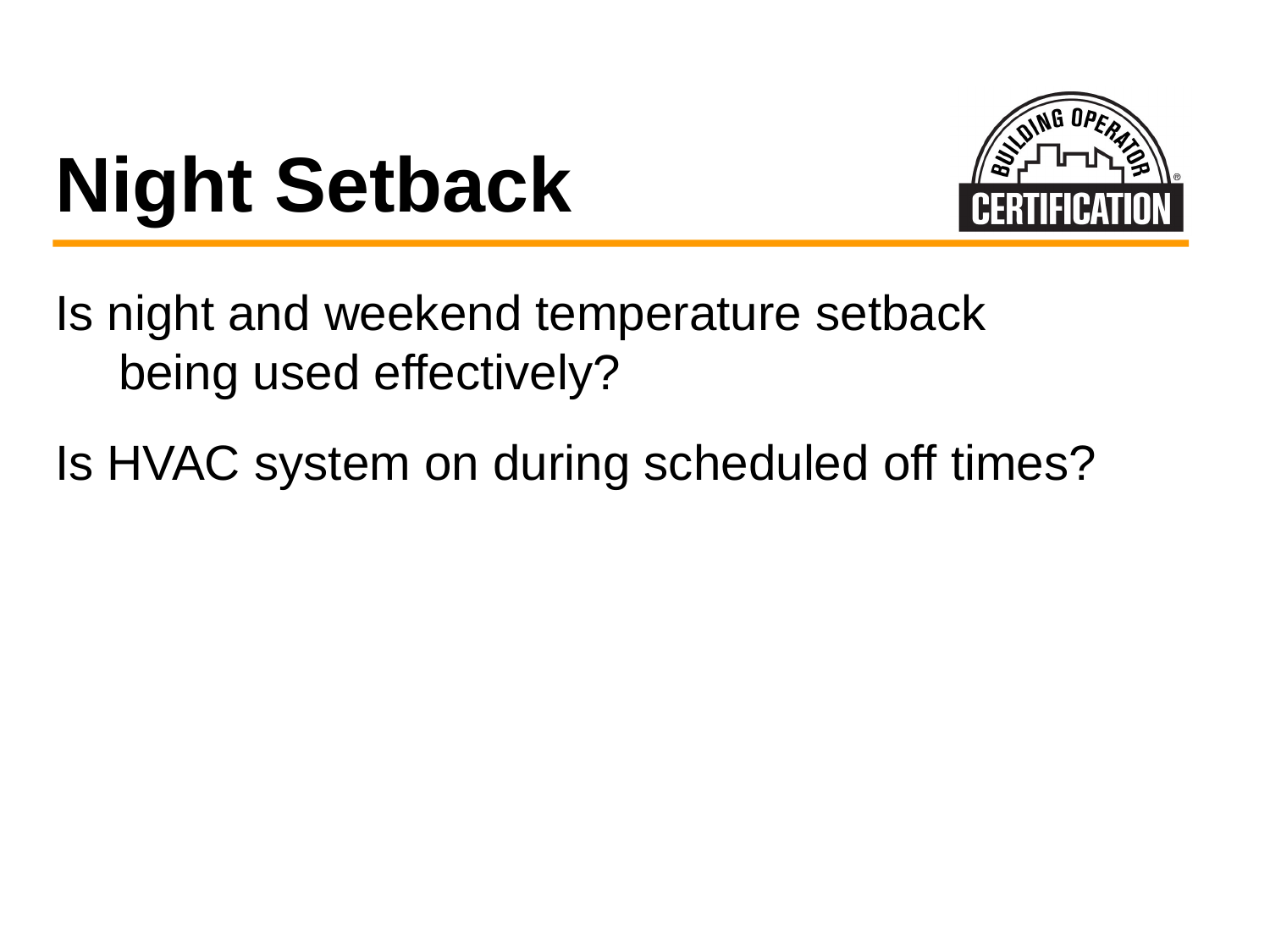

# Night Setback
Is night and weekend temperature setback being used effectively?
Is HVAC system on during scheduled off times?